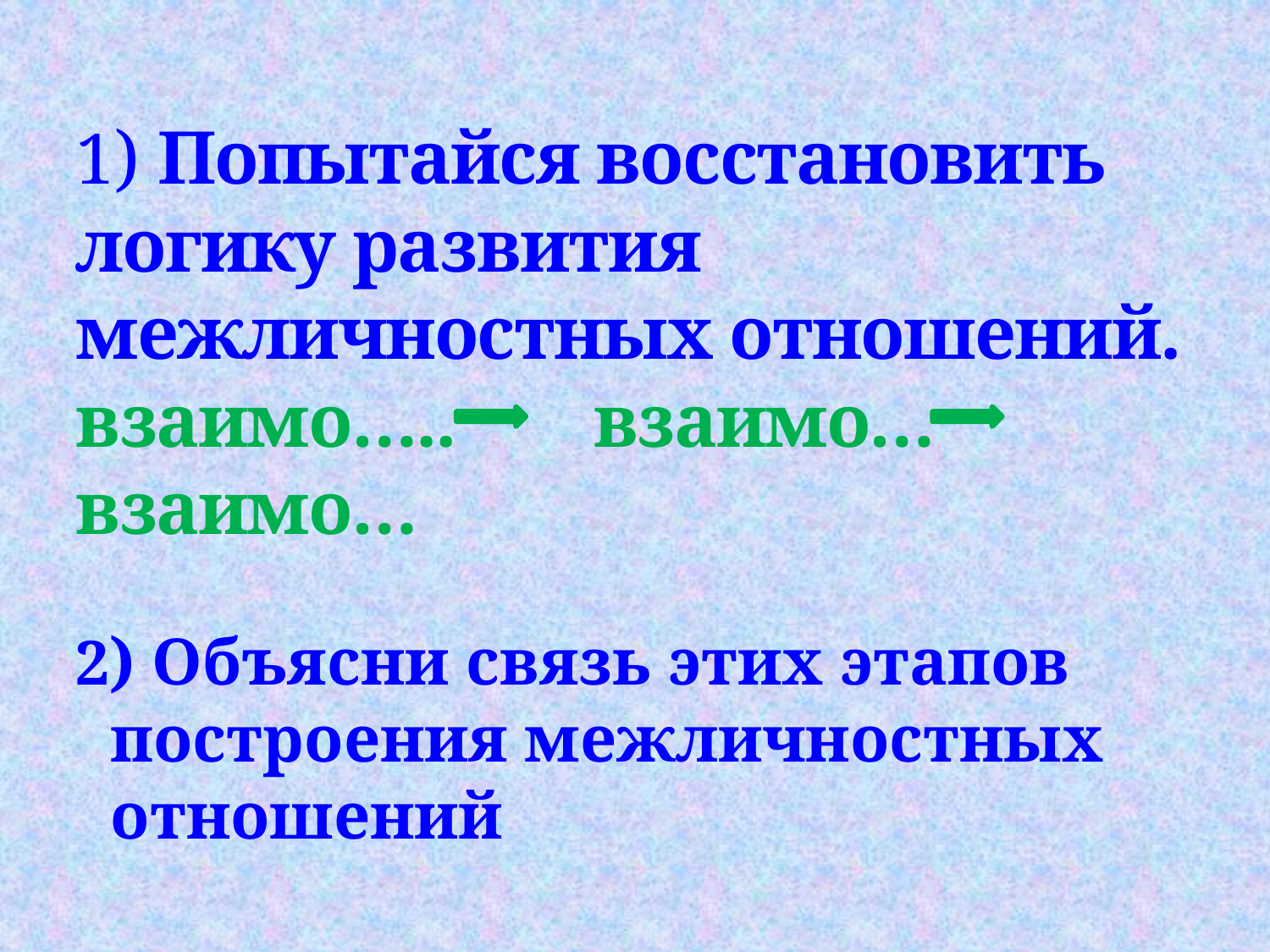

# 1) Попытайся восстановить логику развития межличностных отношений. взаимо…..        взаимо…         взаимо…

2) Объясни связь этих этапов построения межличностных отношений